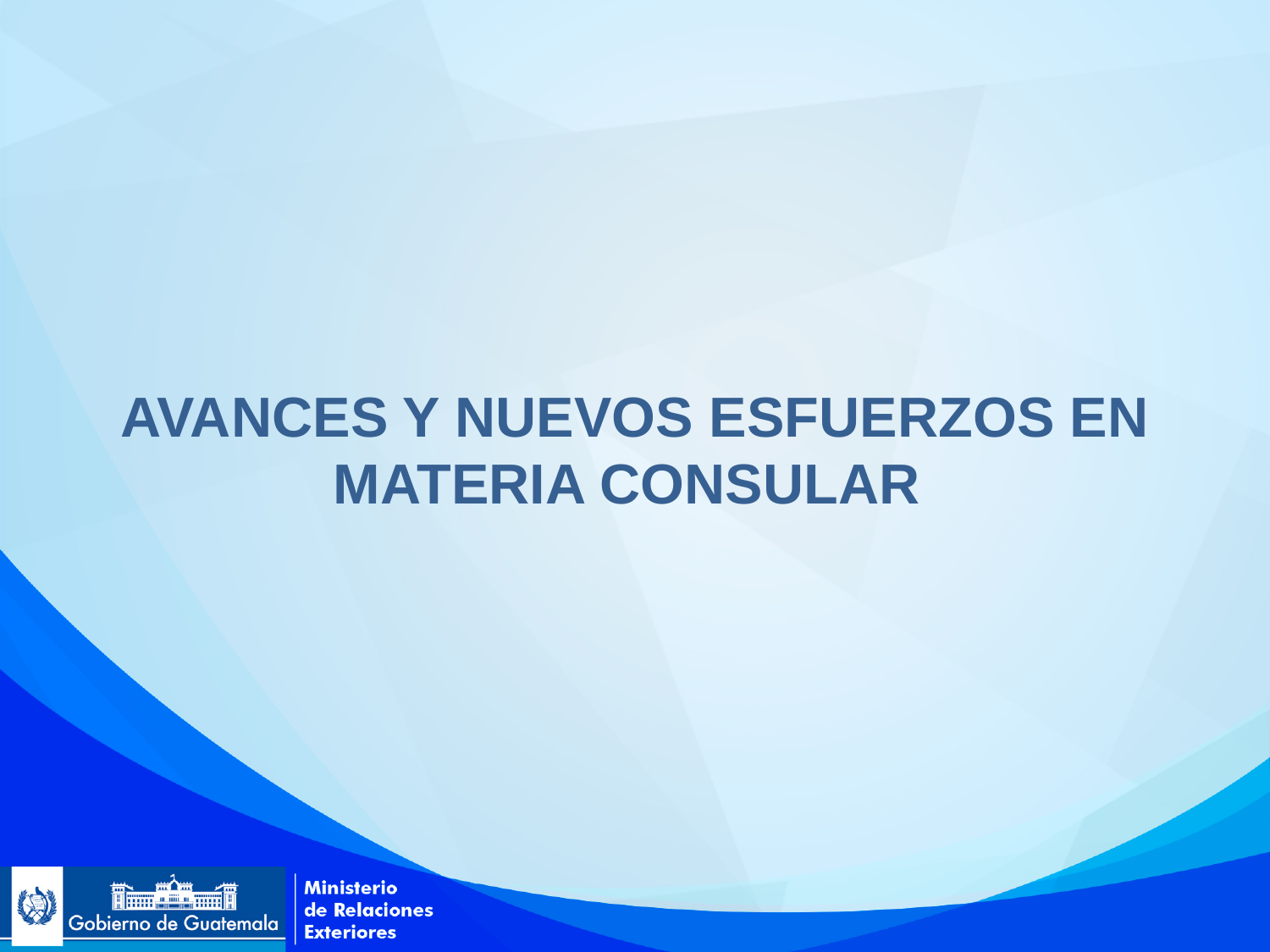

# AVANCES Y NUEVOS ESFUERZOS EN MATERIA CONSULAR